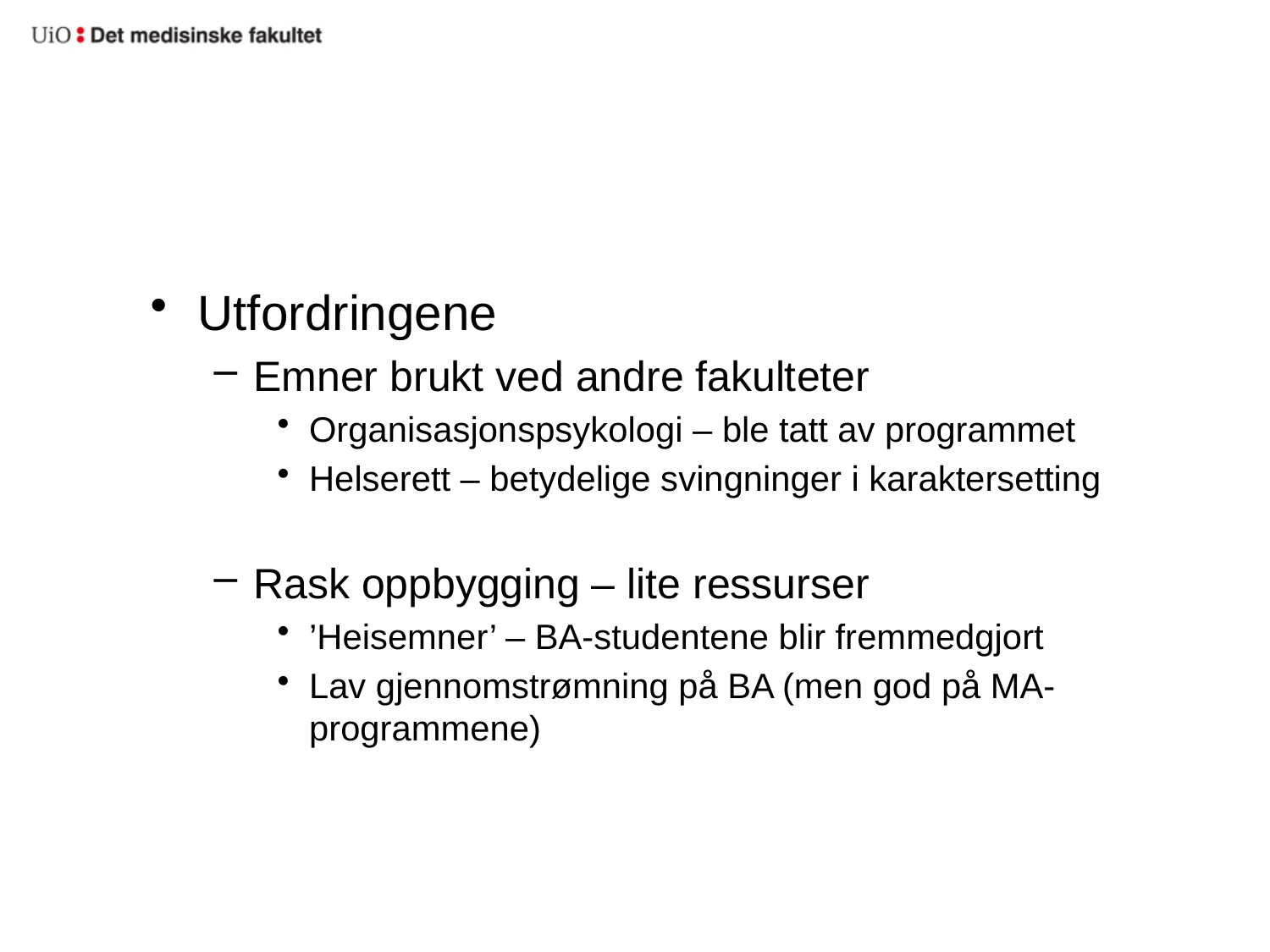

#
Utfordringene
Emner brukt ved andre fakulteter
Organisasjonspsykologi – ble tatt av programmet
Helserett – betydelige svingninger i karaktersetting

Rask oppbygging – lite ressurser
’Heisemner’ – BA-studentene blir fremmedgjort
Lav gjennomstrømning på BA (men god på MA-programmene)